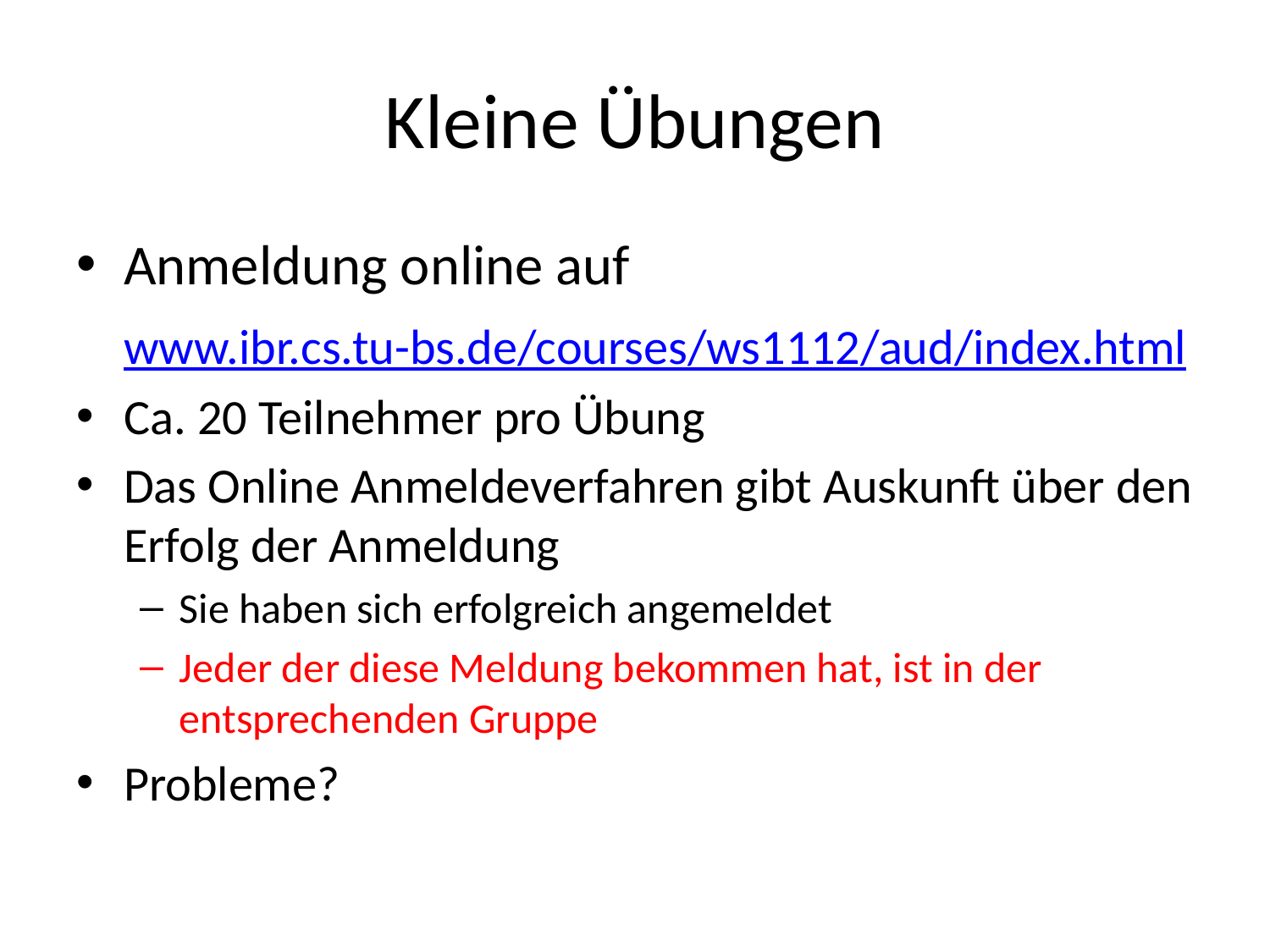

# Kleine Übungen
Anmeldung online auf
	www.ibr.cs.tu-bs.de/courses/ws1112/aud/index.html
Ca. 20 Teilnehmer pro Übung
Das Online Anmeldeverfahren gibt Auskunft über den Erfolg der Anmeldung
Sie haben sich erfolgreich angemeldet
Jeder der diese Meldung bekommen hat, ist in der entsprechenden Gruppe
Probleme?